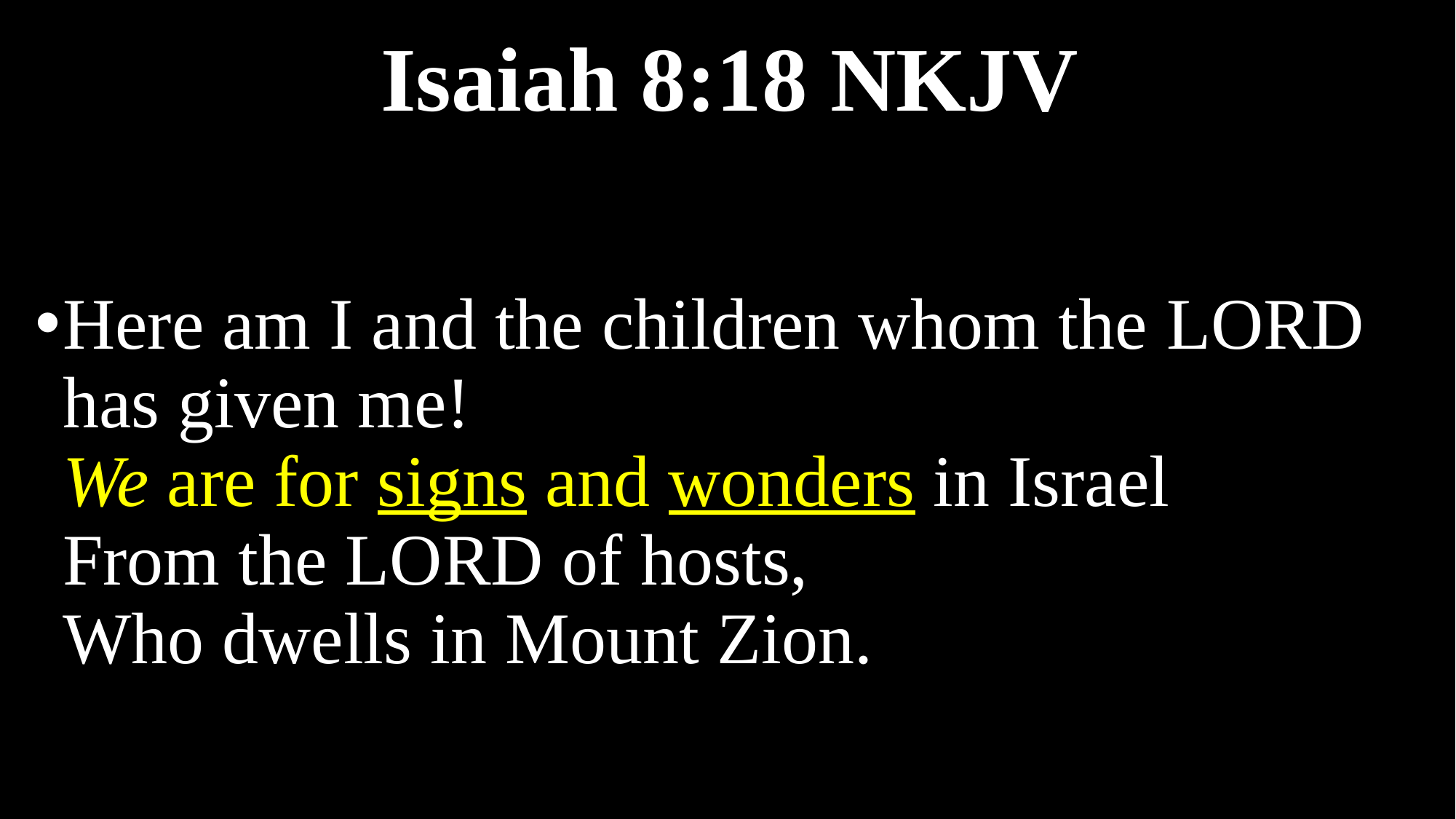

# Isaiah 8:18 NKJV
Here am I and the children whom the Lord has given me!
We are for signs and wonders in Israel
From the Lord of hosts,
Who dwells in Mount Zion.